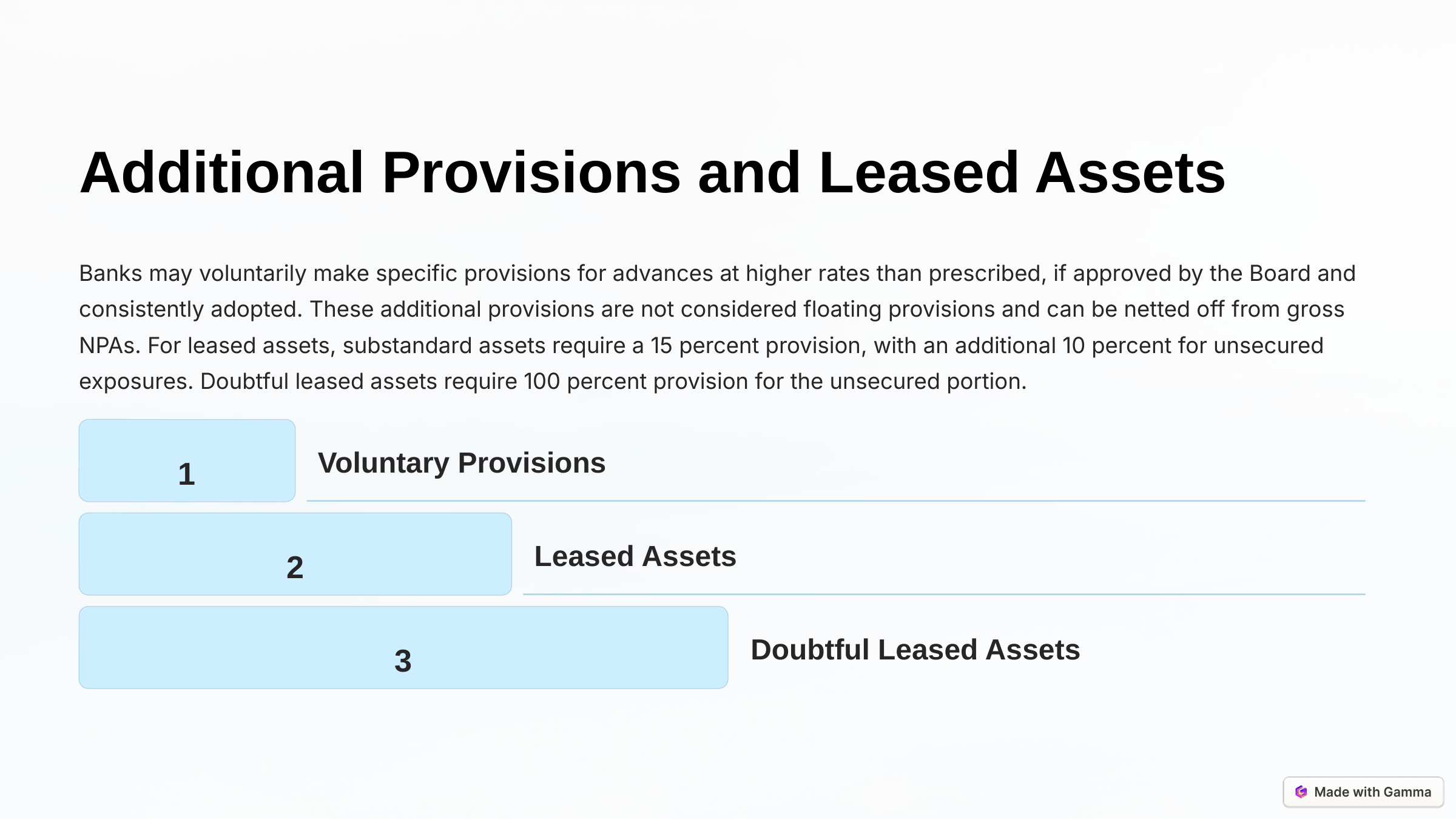

Additional Provisions and Leased Assets
Banks may voluntarily make specific provisions for advances at higher rates than prescribed, if approved by the Board and consistently adopted. These additional provisions are not considered floating provisions and can be netted off from gross NPAs. For leased assets, substandard assets require a 15 percent provision, with an additional 10 percent for unsecured exposures. Doubtful leased assets require 100 percent provision for the unsecured portion.

1
Voluntary Provisions

2
Leased Assets

3
Doubtful Leased Assets